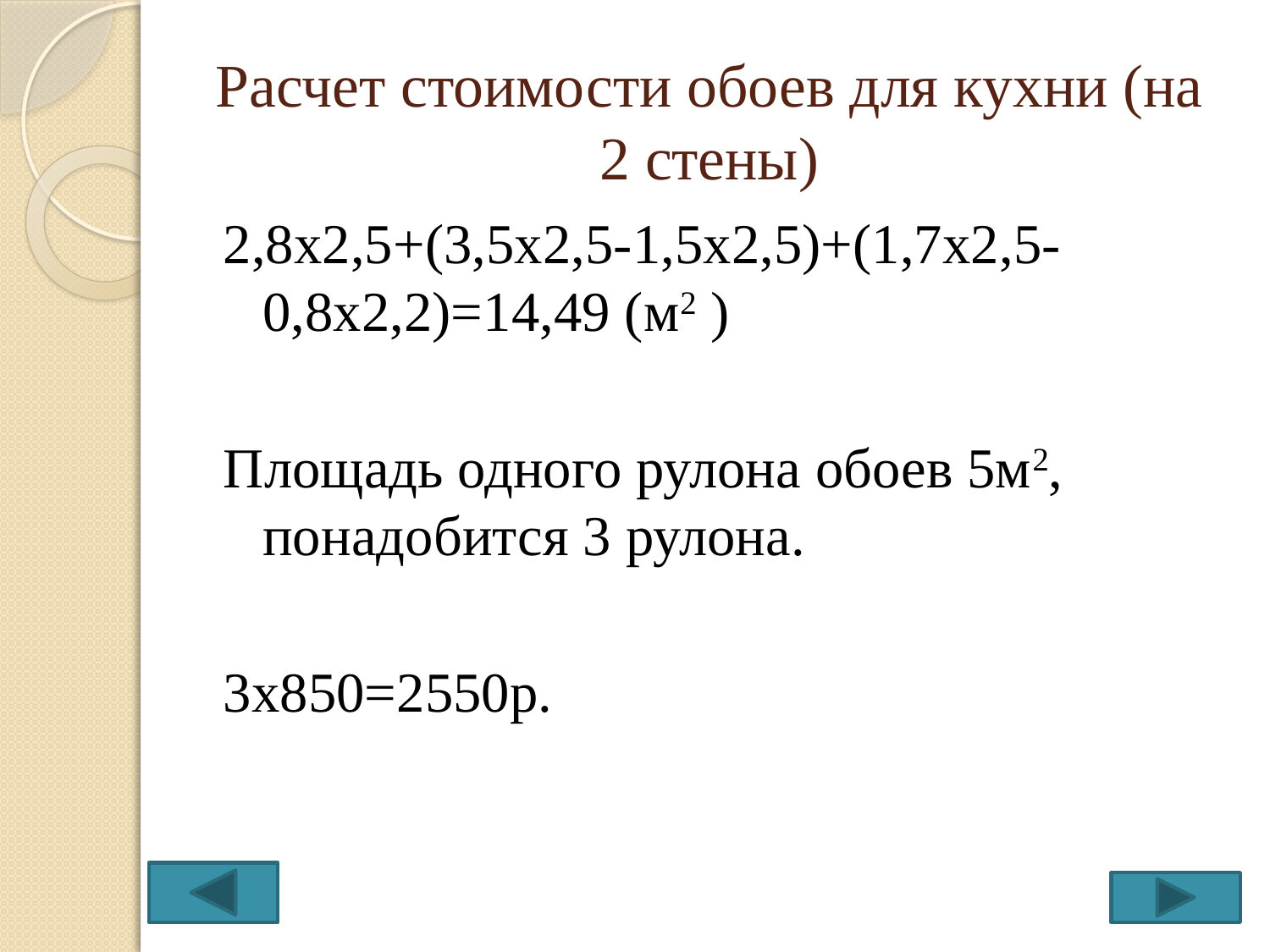

Расчет стоимости обоев для кухни (на 2 стены)
2,8х2,5+(3,5х2,5-1,5х2,5)+(1,7х2,5-0,8х2,2)=14,49 (м2 )

Площадь одного рулона обоев 5м2, понадобится 3 рулона.

3х850=2550р.